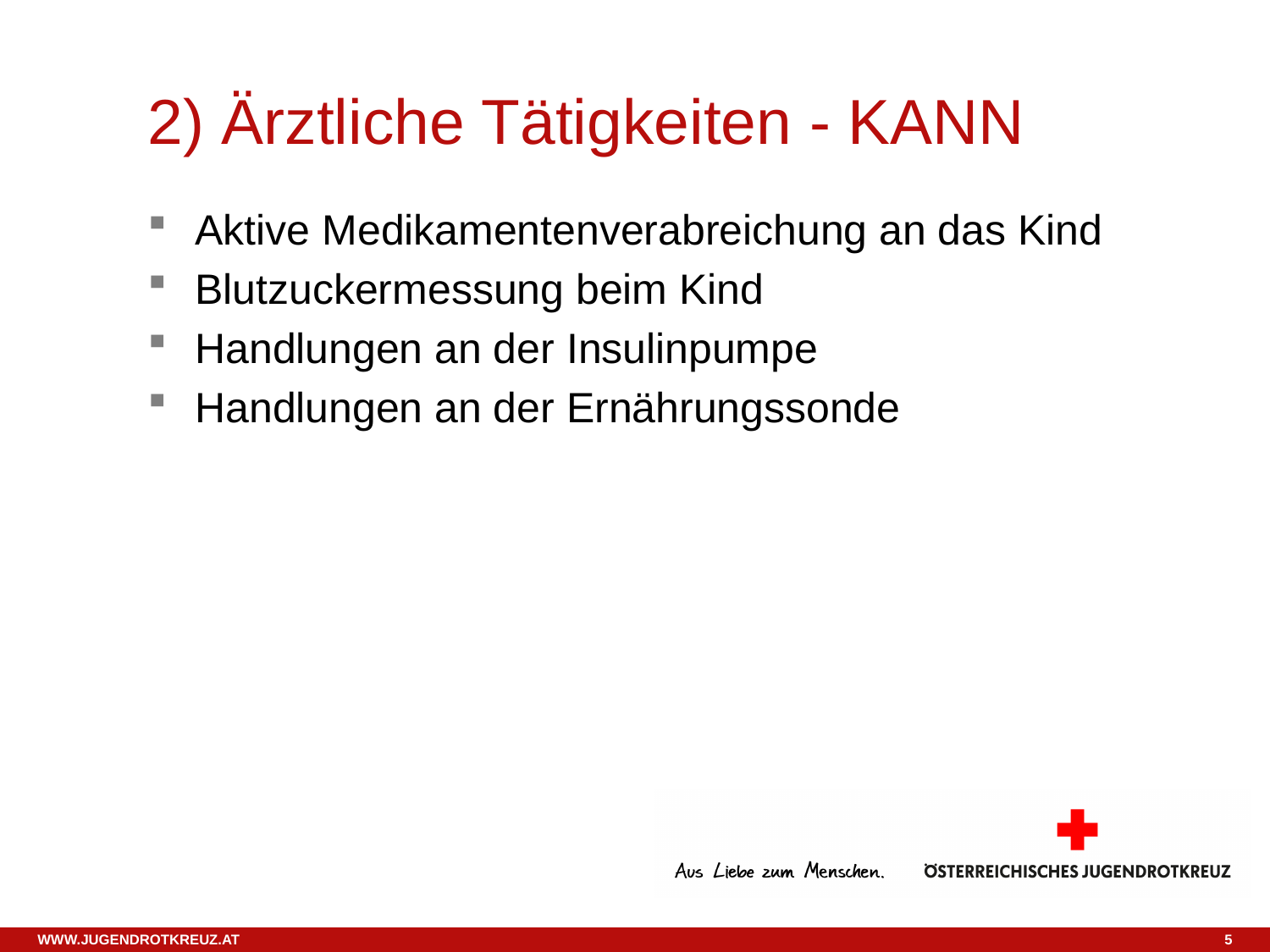

# 2) Ärztliche Tätigkeiten - KANN
Aktive Medikamentenverabreichung an das Kind
Blutzuckermessung beim Kind
Handlungen an der Insulinpumpe
Handlungen an der Ernährungssonde

WWW.JUGENDROTKREUZ.AT